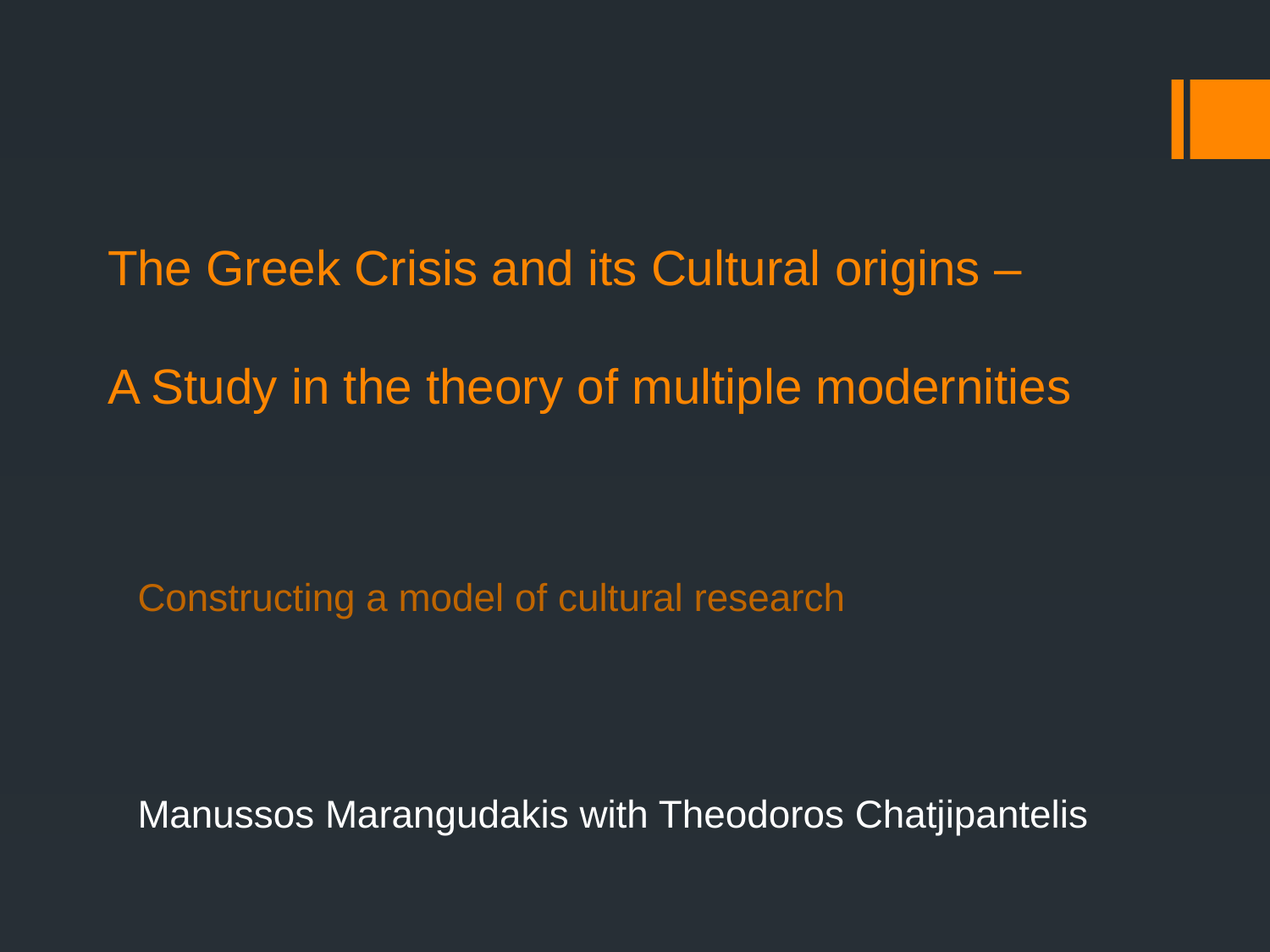

# The Greek Crisis and its Cultural origins – A Study in the theory of multiple modernities
Constructing a model of cultural research

Manussos Marangudakis with Theodoros Chatjipantelis